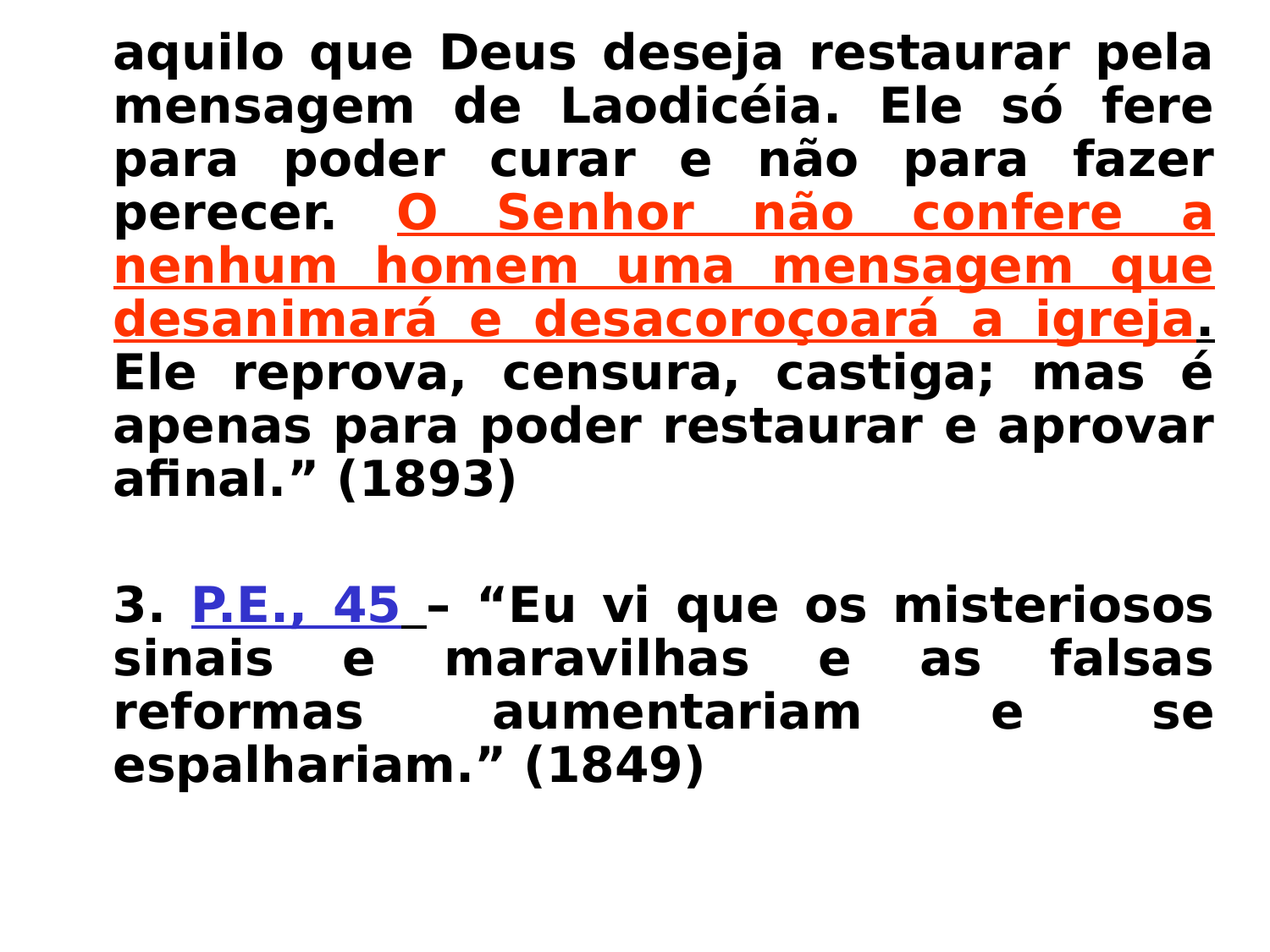

aquilo que Deus deseja restaurar pela mensagem de Laodicéia. Ele só fere para poder curar e não para fazer perecer. O Senhor não confere a nenhum homem uma mensagem que desanimará e desacoroçoará a igreja. Ele reprova, censura, castiga; mas é apenas para poder restaurar e aprovar afinal.” (1893)

	3. P.E., 45 – “Eu vi que os misteriosos sinais e maravilhas e as falsas reformas aumentariam e se espalhariam.” (1849)